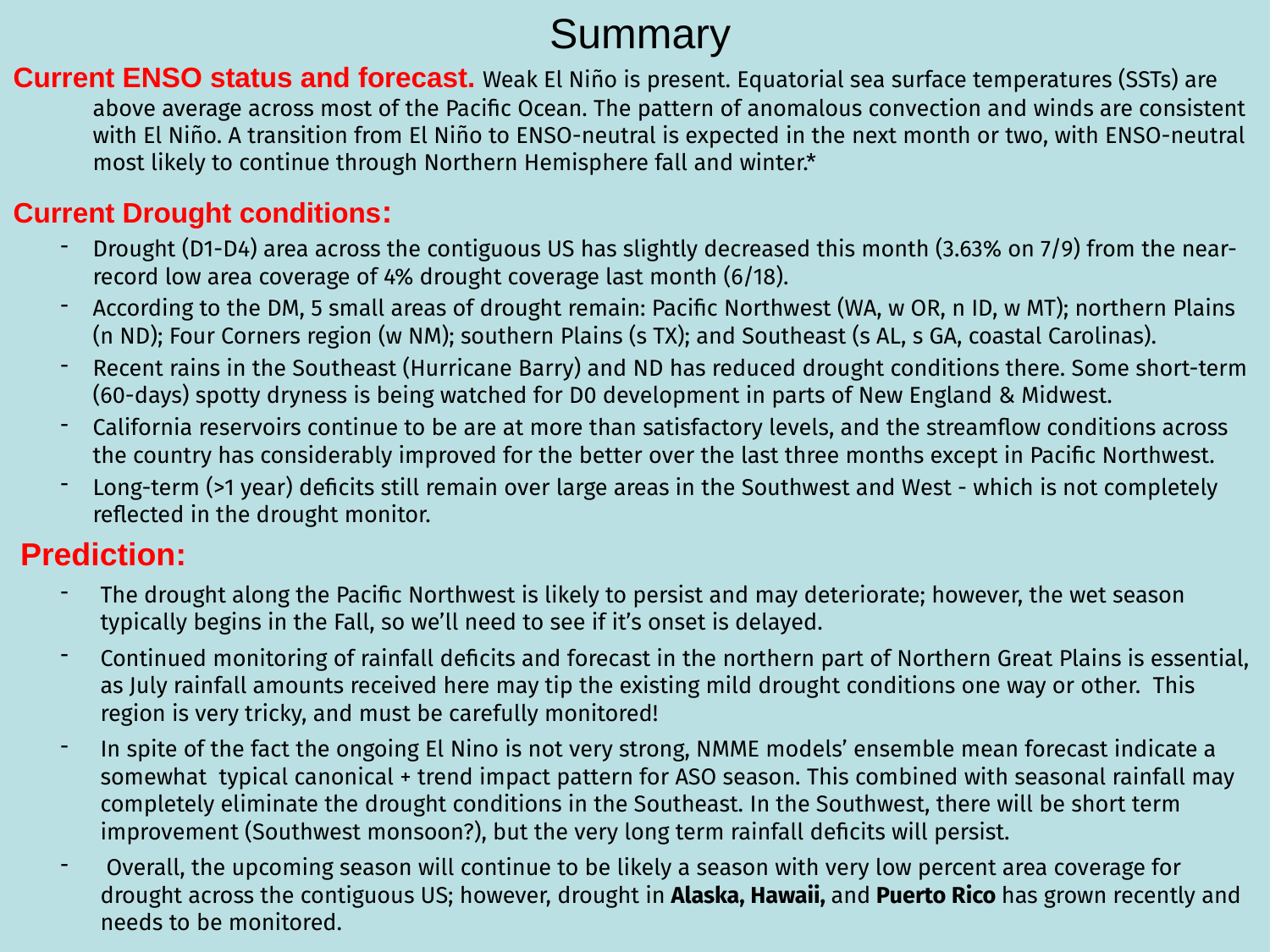

# Summary
Current ENSO status and forecast. Weak El Niño is present. Equatorial sea surface temperatures (SSTs) are above average across most of the Pacific Ocean. The pattern of anomalous convection and winds are consistent with El Niño. A transition from El Niño to ENSO-neutral is expected in the next month or two, with ENSO-neutral most likely to continue through Northern Hemisphere fall and winter.*
Current Drought conditions:
Drought (D1-D4) area across the contiguous US has slightly decreased this month (3.63% on 7/9) from the near-record low area coverage of 4% drought coverage last month (6/18).
According to the DM, 5 small areas of drought remain: Pacific Northwest (WA, w OR, n ID, w MT); northern Plains (n ND); Four Corners region (w NM); southern Plains (s TX); and Southeast (s AL, s GA, coastal Carolinas).
Recent rains in the Southeast (Hurricane Barry) and ND has reduced drought conditions there. Some short-term (60-days) spotty dryness is being watched for D0 development in parts of New England & Midwest.
California reservoirs continue to be are at more than satisfactory levels, and the streamflow conditions across the country has considerably improved for the better over the last three months except in Pacific Northwest.
Long-term (>1 year) deficits still remain over large areas in the Southwest and West - which is not completely reflected in the drought monitor.
Prediction:
The drought along the Pacific Northwest is likely to persist and may deteriorate; however, the wet season typically begins in the Fall, so we’ll need to see if it’s onset is delayed.
Continued monitoring of rainfall deficits and forecast in the northern part of Northern Great Plains is essential, as July rainfall amounts received here may tip the existing mild drought conditions one way or other.  This region is very tricky, and must be carefully monitored!
In spite of the fact the ongoing El Nino is not very strong, NMME models’ ensemble mean forecast indicate a somewhat  typical canonical + trend impact pattern for ASO season. This combined with seasonal rainfall may completely eliminate the drought conditions in the Southeast. In the Southwest, there will be short term improvement (Southwest monsoon?), but the very long term rainfall deficits will persist.
 Overall, the upcoming season will continue to be likely a season with very low percent area coverage for drought across the contiguous US; however, drought in Alaska, Hawaii, and Puerto Rico has grown recently and needs to be monitored.